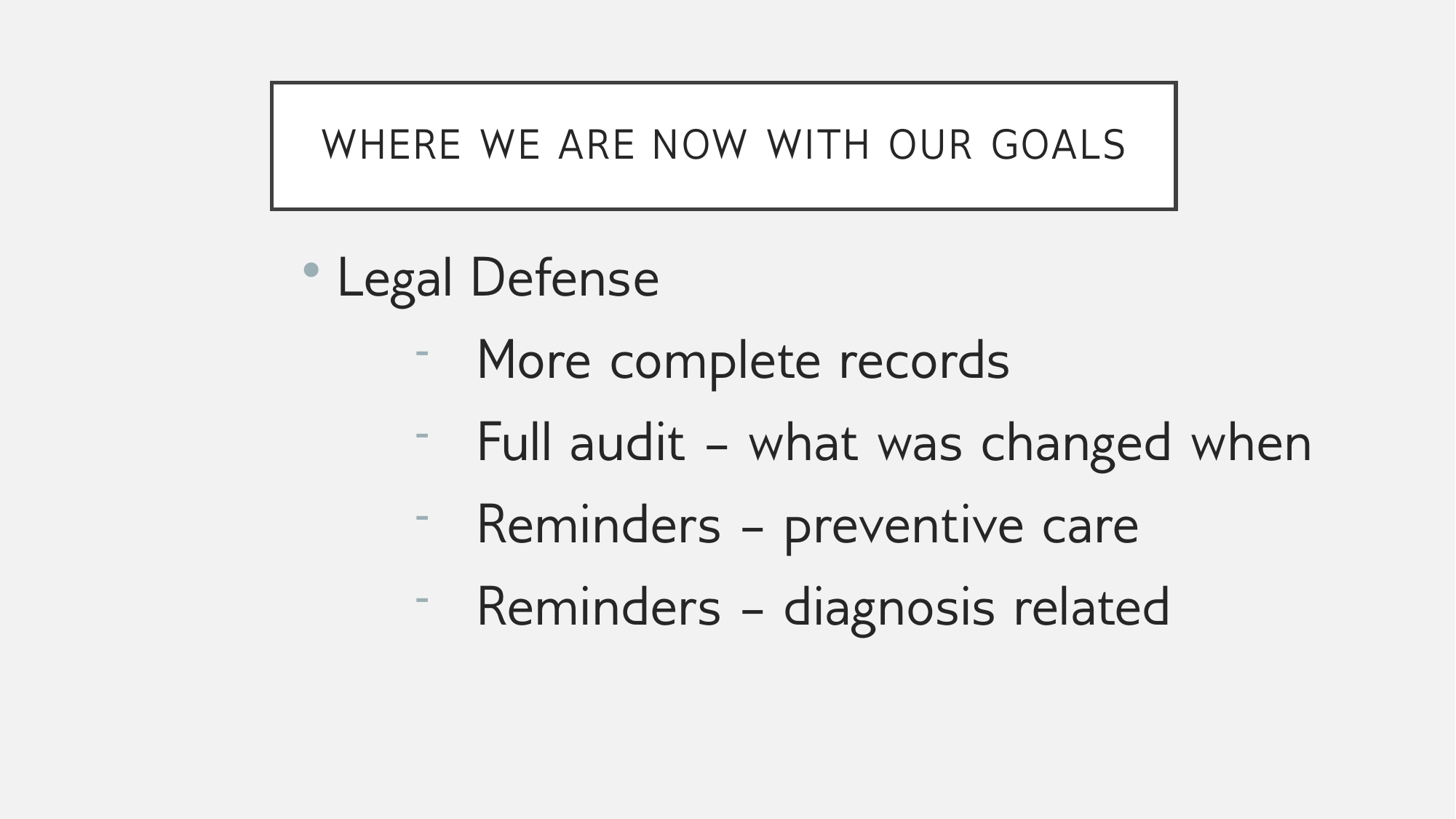

# Where we are now with our goals
Legal Defense
More complete records
Full audit – what was changed when
Reminders – preventive care
Reminders – diagnosis related